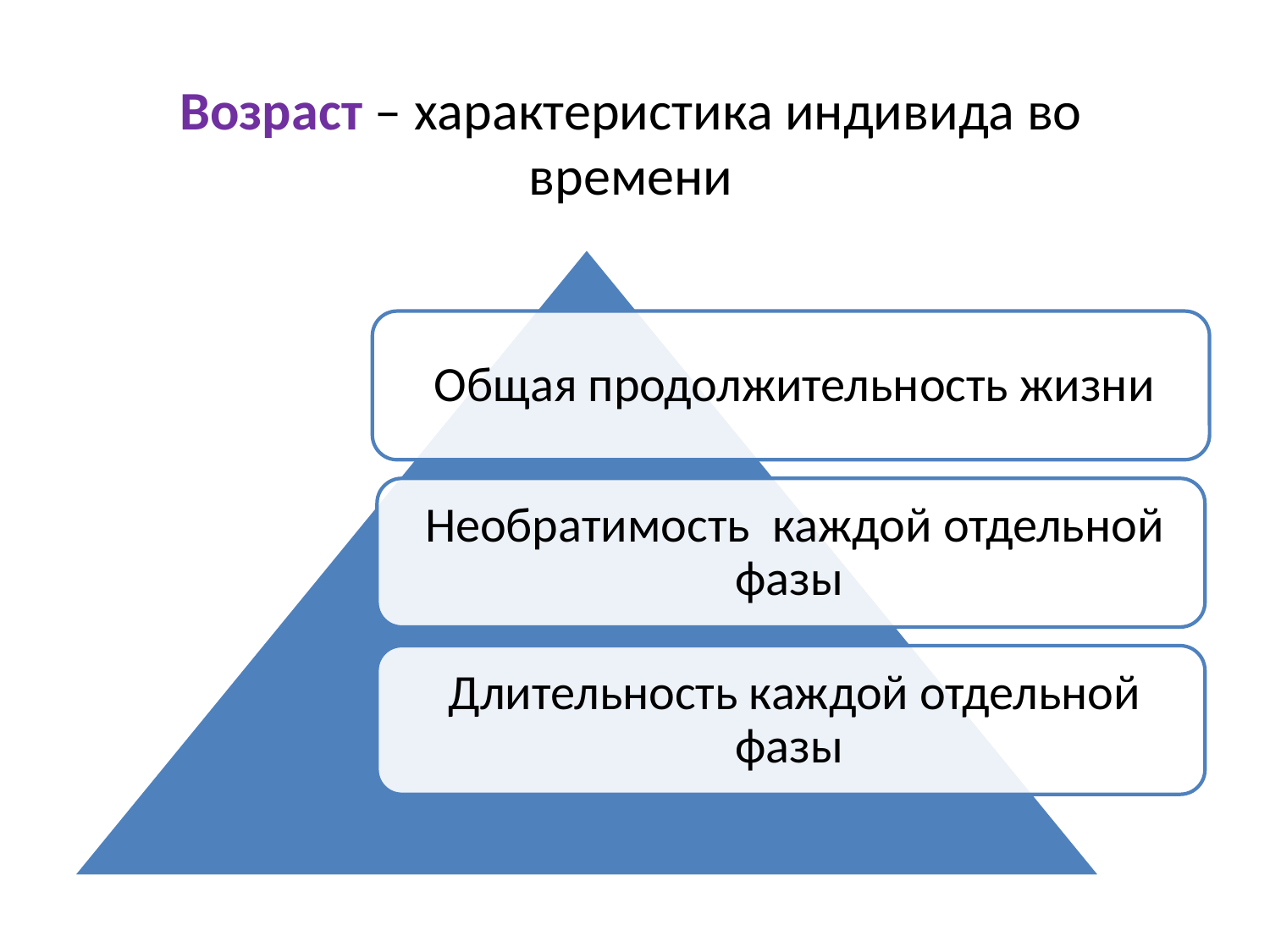

# Возраст – характеристика индивида во времени
Общая продолжительность жизни
Необратимость  каждой отдельной фазы
Длительность каждой отдельной фазы